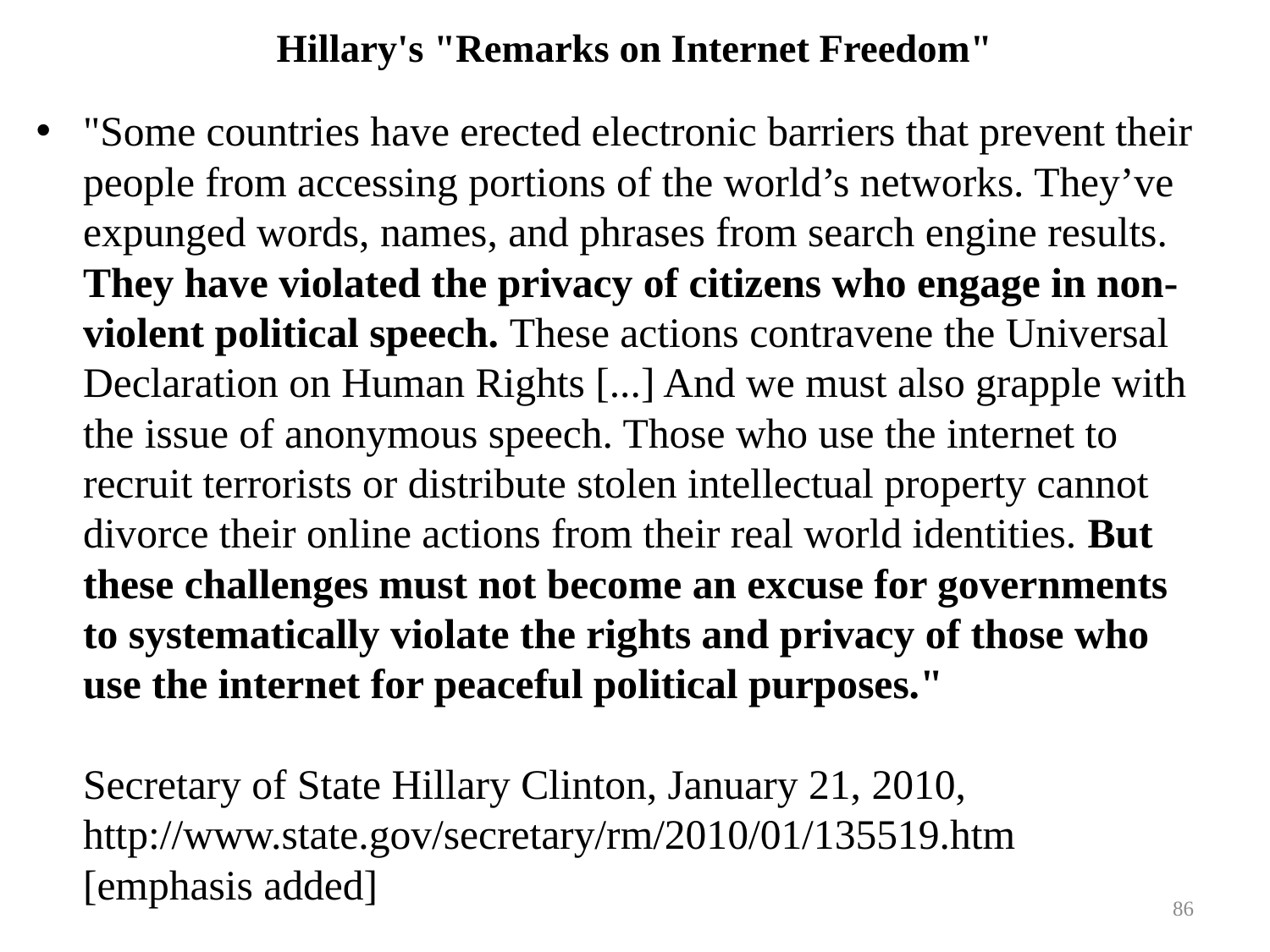

# Hillary's "Remarks on Internet Freedom"
"Some countries have erected electronic barriers that prevent their people from accessing portions of the world’s networks. They’ve expunged words, names, and phrases from search engine results. They have violated the privacy of citizens who engage in non-violent political speech. These actions contravene the Universal Declaration on Human Rights [...] And we must also grapple with the issue of anonymous speech. Those who use the internet to recruit terrorists or distribute stolen intellectual property cannot divorce their online actions from their real world identities. But these challenges must not become an excuse for governments
to systematically violate the rights and privacy of those who
use the internet for peaceful political purposes."
Secretary of State Hillary Clinton, January 21, 2010,
http://www.state.gov/secretary/rm/2010/01/135519.htm
[emphasis added]
86